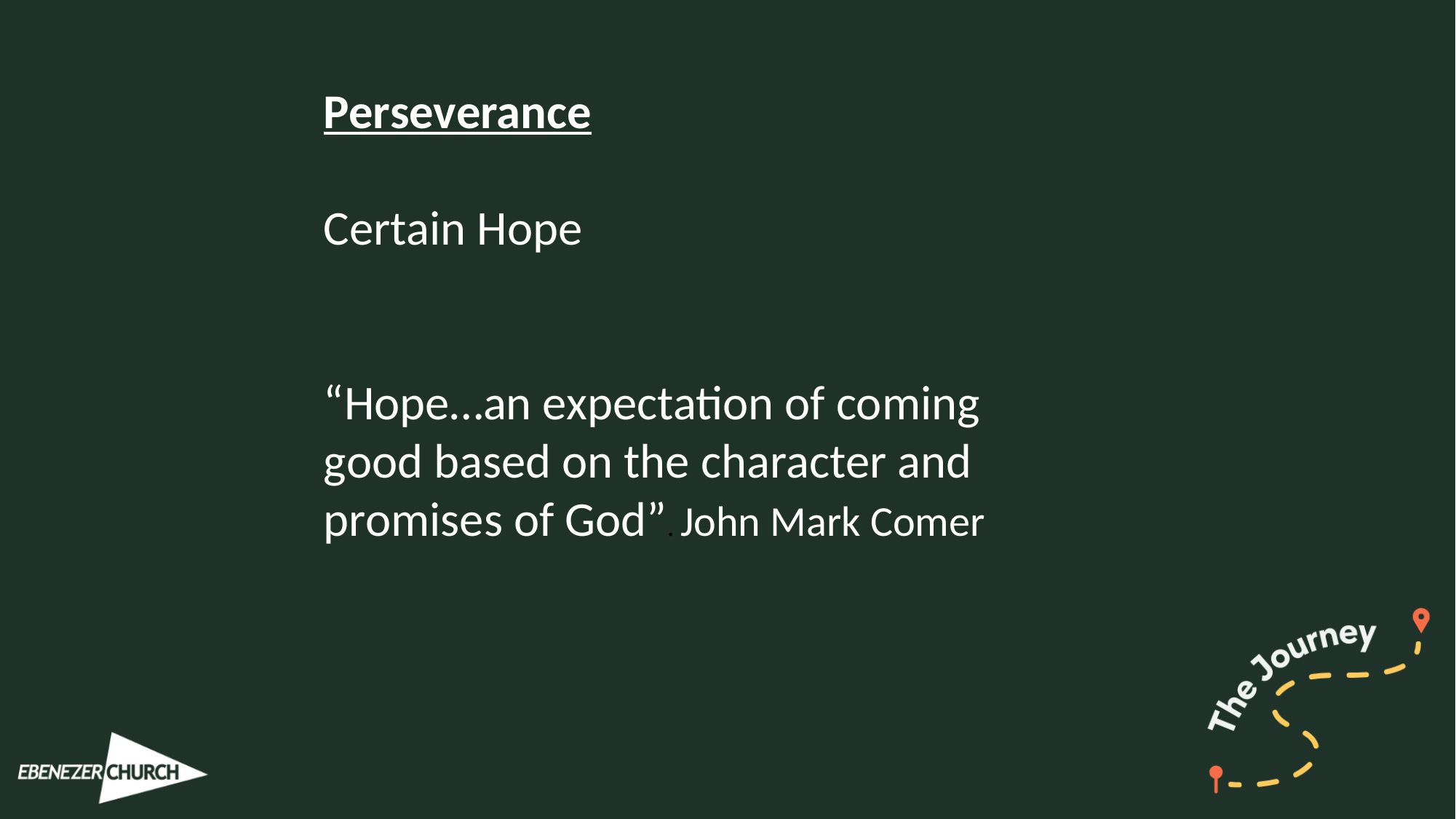

Perseverance

Certain Hope

“Hope…an expectation of coming good based on the character and promises of God”. John Mark Comer